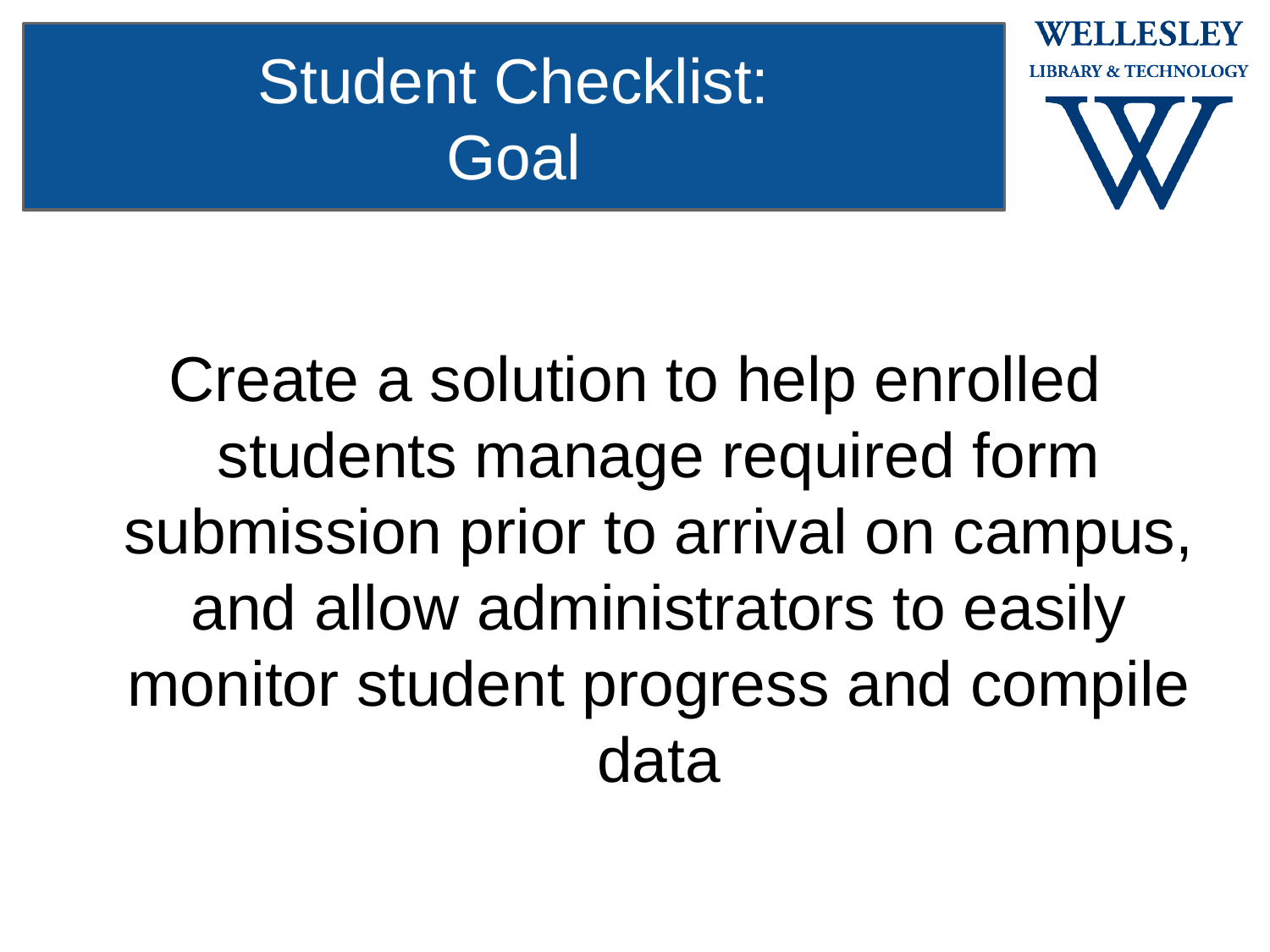

Student Checklist:
Goal
Create a solution to help enrolled students manage required form submission prior to arrival on campus, and allow administrators to easily monitor student progress and compile data